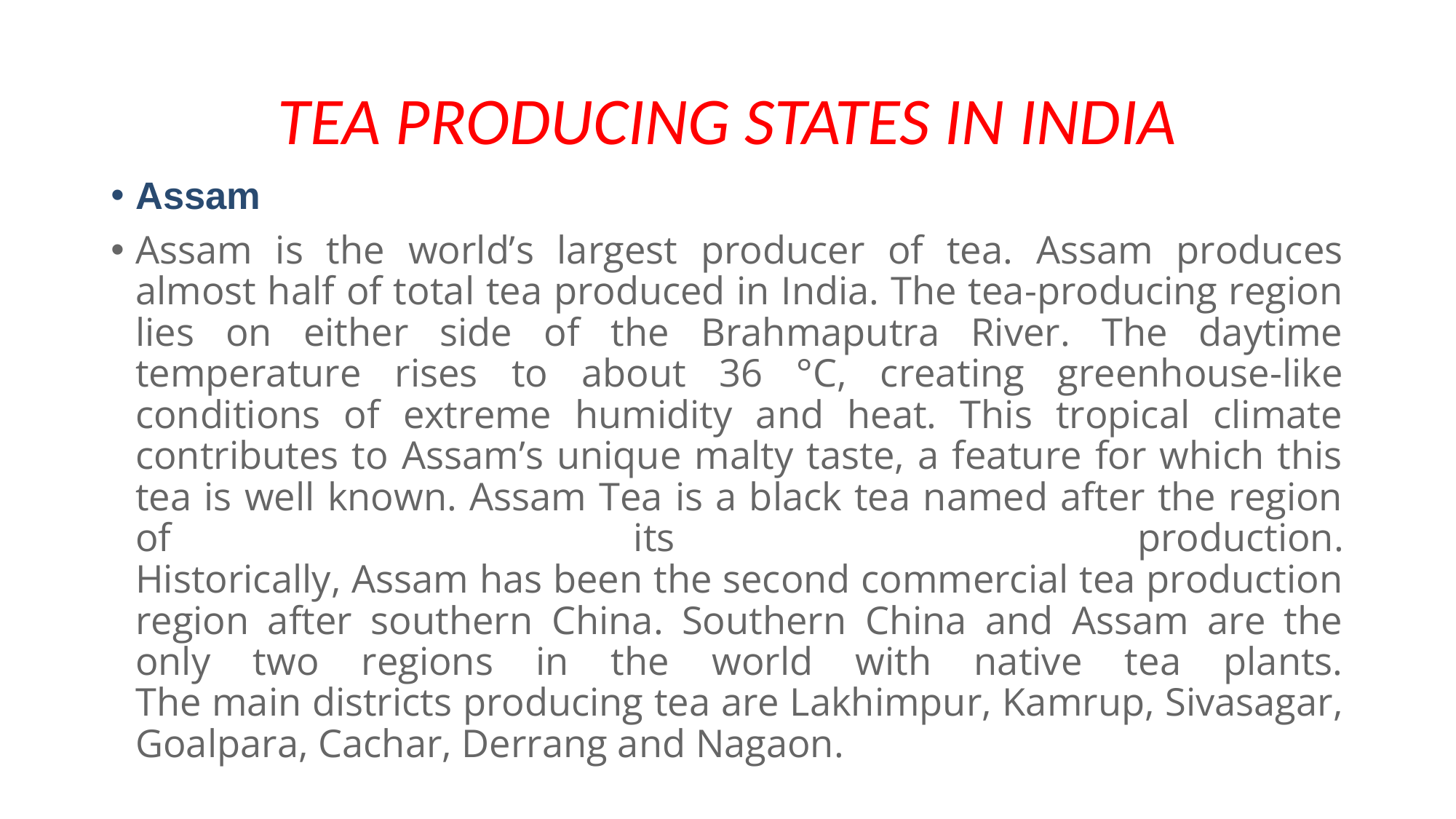

# TEA PRODUCING STATES IN INDIA
Assam
Assam is the world’s largest producer of tea. Assam produces almost half of total tea produced in India. The tea-producing region lies on either side of the Brahmaputra River. The daytime temperature rises to about 36 °C, creating greenhouse-like conditions of extreme humidity and heat. This tropical climate contributes to Assam’s unique malty taste, a feature for which this tea is well known. Assam Tea is a black tea named after the region of its production.
Historically, Assam has been the second commercial tea production region after southern China. Southern China and Assam are the only two regions in the world with native tea plants.
The main districts producing tea are Lakhimpur, Kamrup, Sivasagar, Goalpara, Cachar, Derrang and Nagaon.